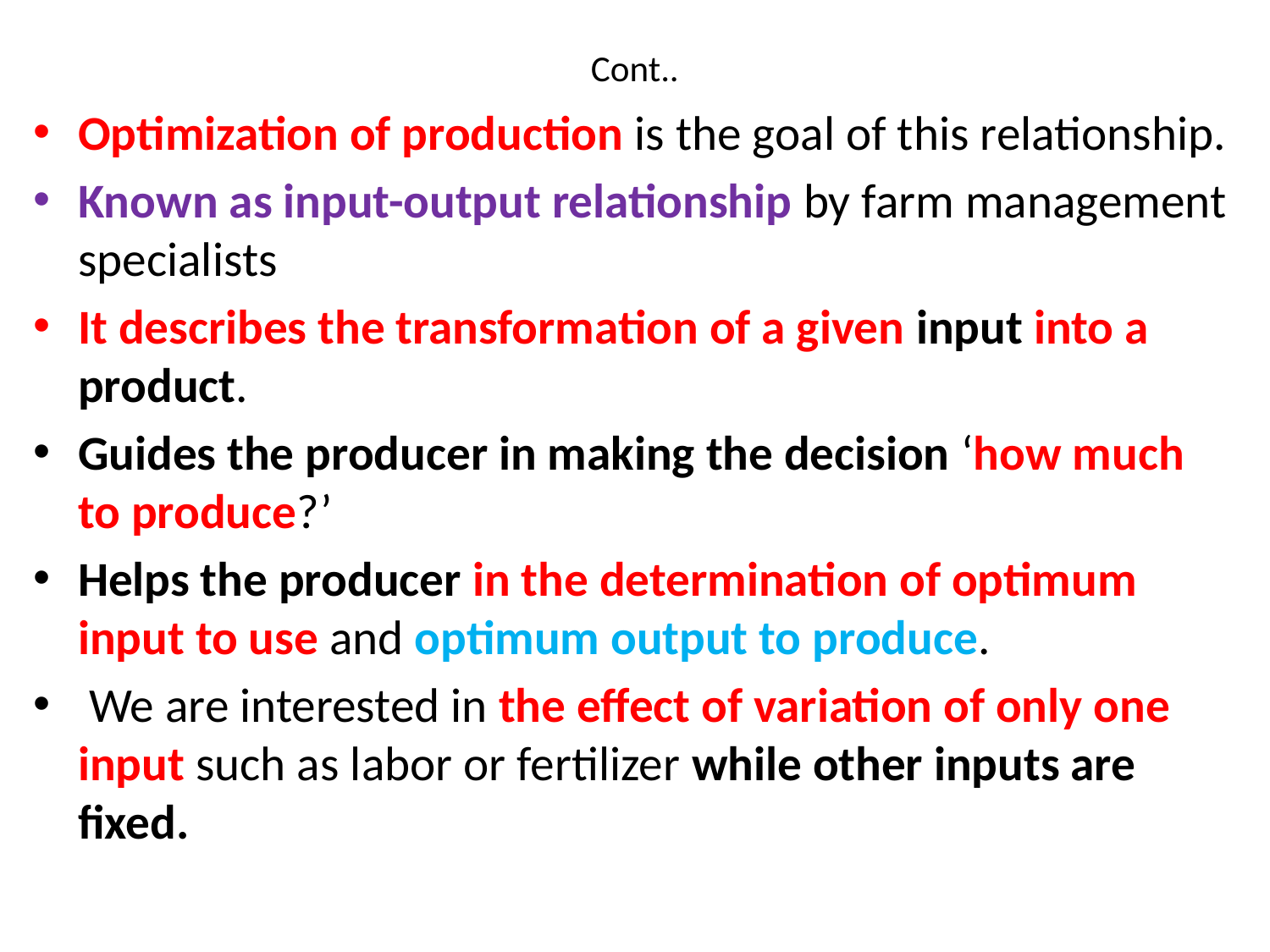

# Cont..
Optimization of production is the goal of this relationship.
Known as input-output relationship by farm management specialists
It describes the transformation of a given input into a product.
Guides the producer in making the decision ‘how much to produce?’
Helps the producer in the determination of optimum input to use and optimum output to produce.
 We are interested in the effect of variation of only one input such as labor or fertilizer while other inputs are fixed.